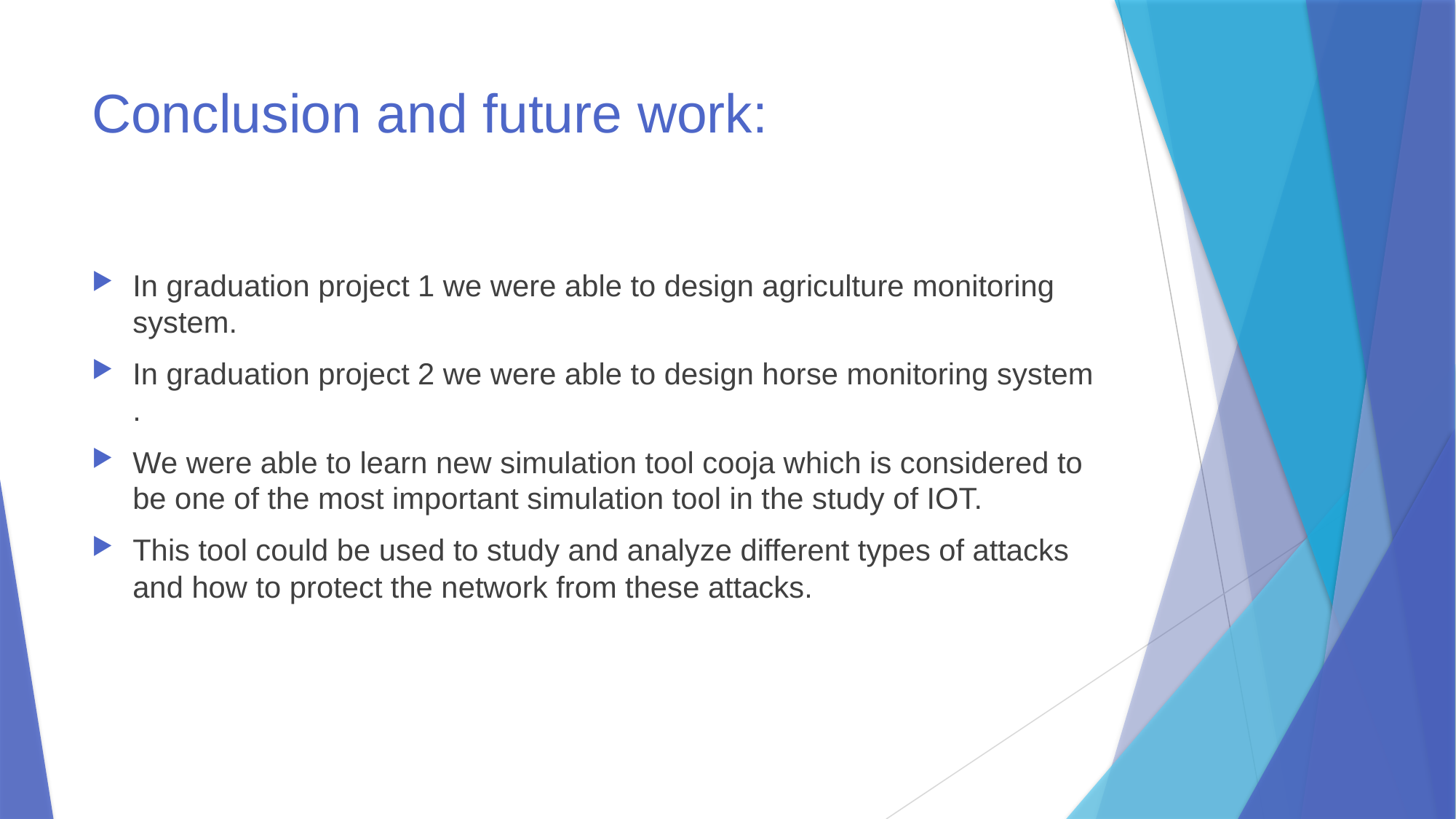

# Conclusion and future work:
In graduation project 1 we were able to design agriculture monitoring system.
In graduation project 2 we were able to design horse monitoring system .
We were able to learn new simulation tool cooja which is considered to be one of the most important simulation tool in the study of IOT.
This tool could be used to study and analyze different types of attacks and how to protect the network from these attacks.